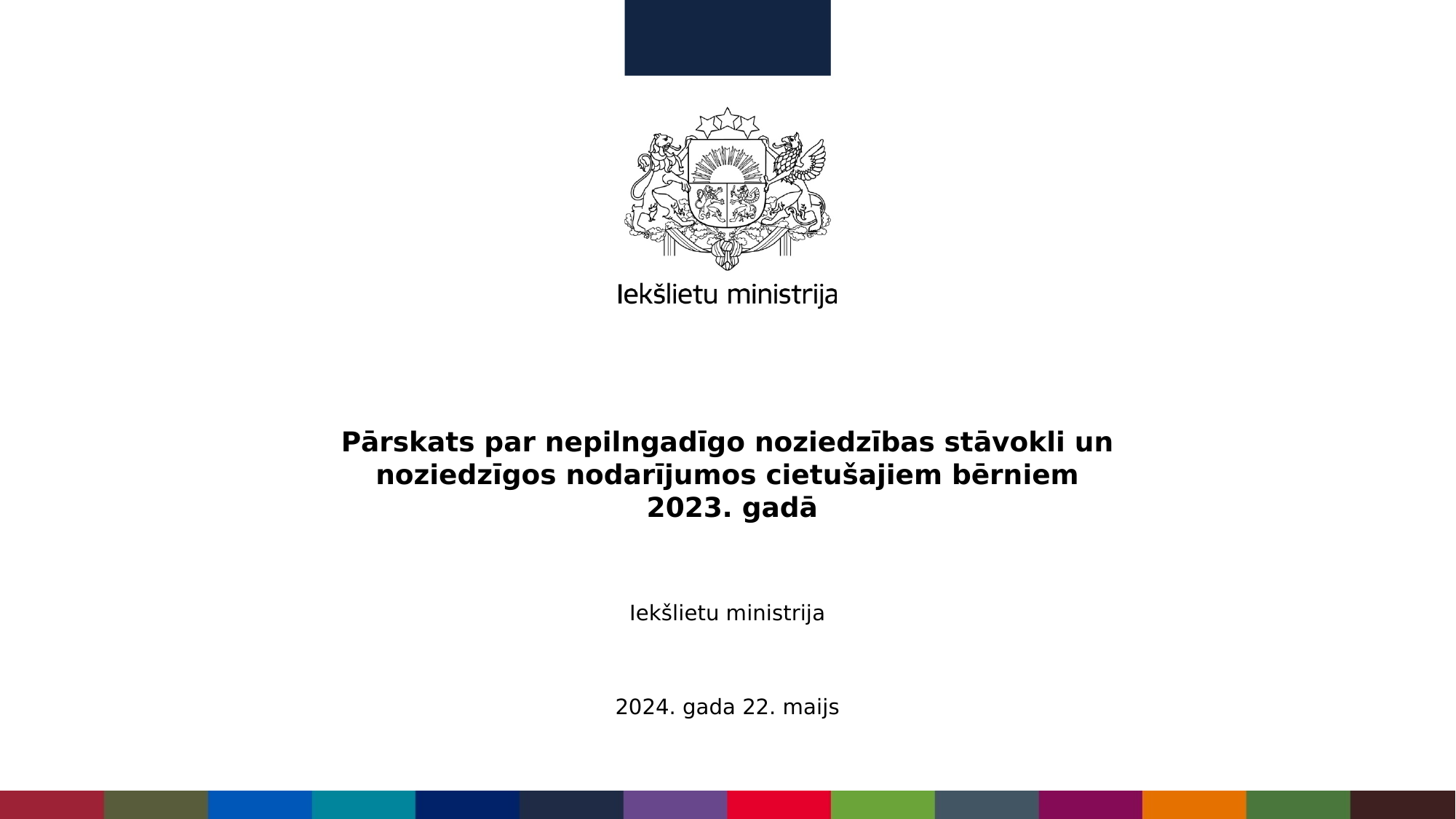

# Pārskats par nepilngadīgo noziedzības stāvokli un noziedzīgos nodarījumos cietušajiem bērniem 2023. gadā

Iekšlietu ministrija
2024. gada 22. maijs